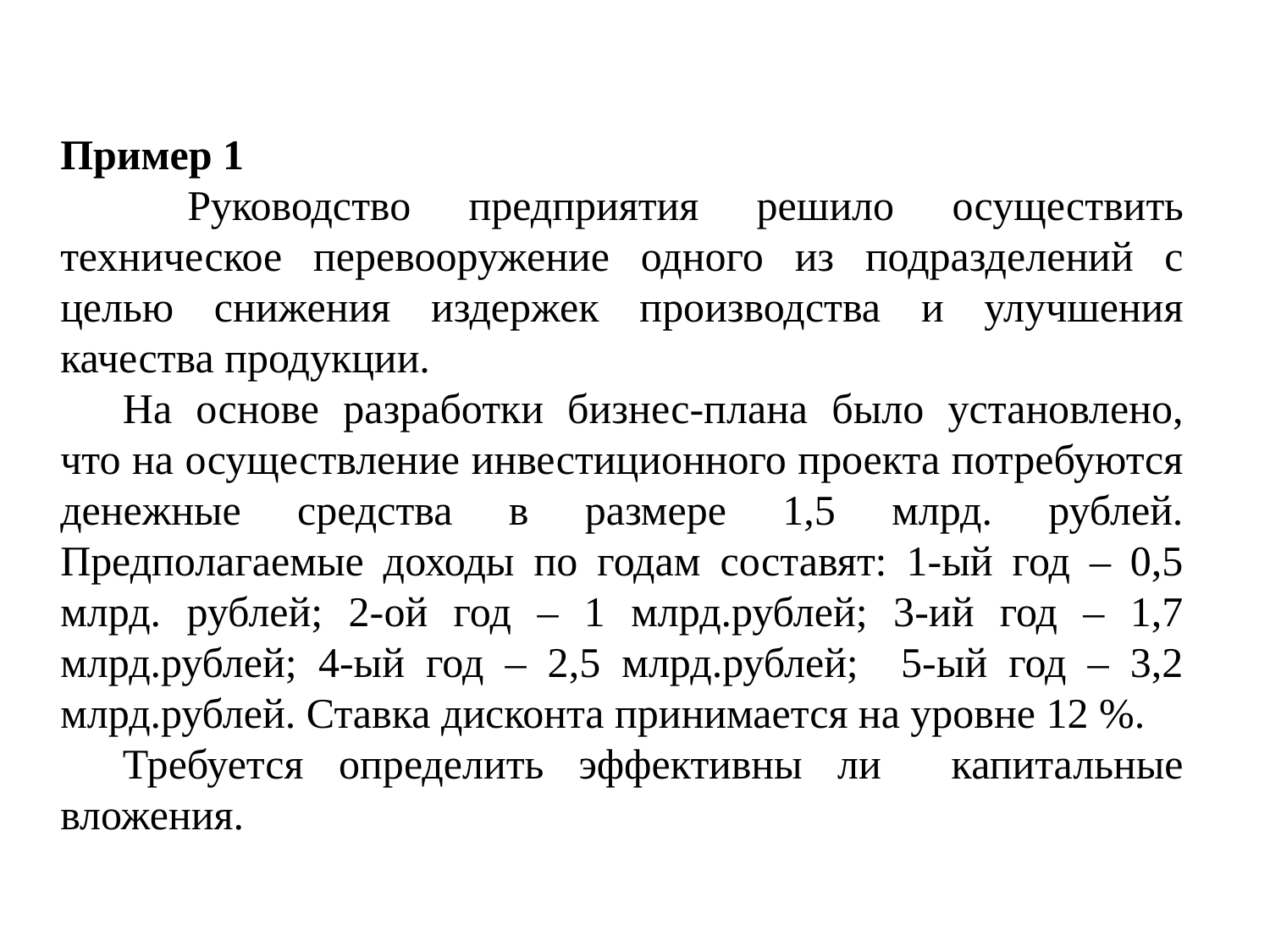

Пример 1
	Руководство предприятия решило осуществить техническое перевооружение одного из подразделений с целью снижения издержек производства и улучшения качества продукции.
На основе разработки бизнес-плана было установлено, что на осуществление инвестиционного проекта потребуются денежные средства в размере 1,5 млрд. рублей. Предполагаемые доходы по годам составят: 1-ый год – 0,5 млрд. рублей; 2-ой год – 1 млрд.рублей; 3-ий год – 1,7 млрд.рублей; 4-ый год – 2,5 млрд.рублей;  5-ый год – 3,2 млрд.рублей. Ставка дисконта принимается на уровне 12 %.
Требуется определить эффективны ли  капитальные вложения.